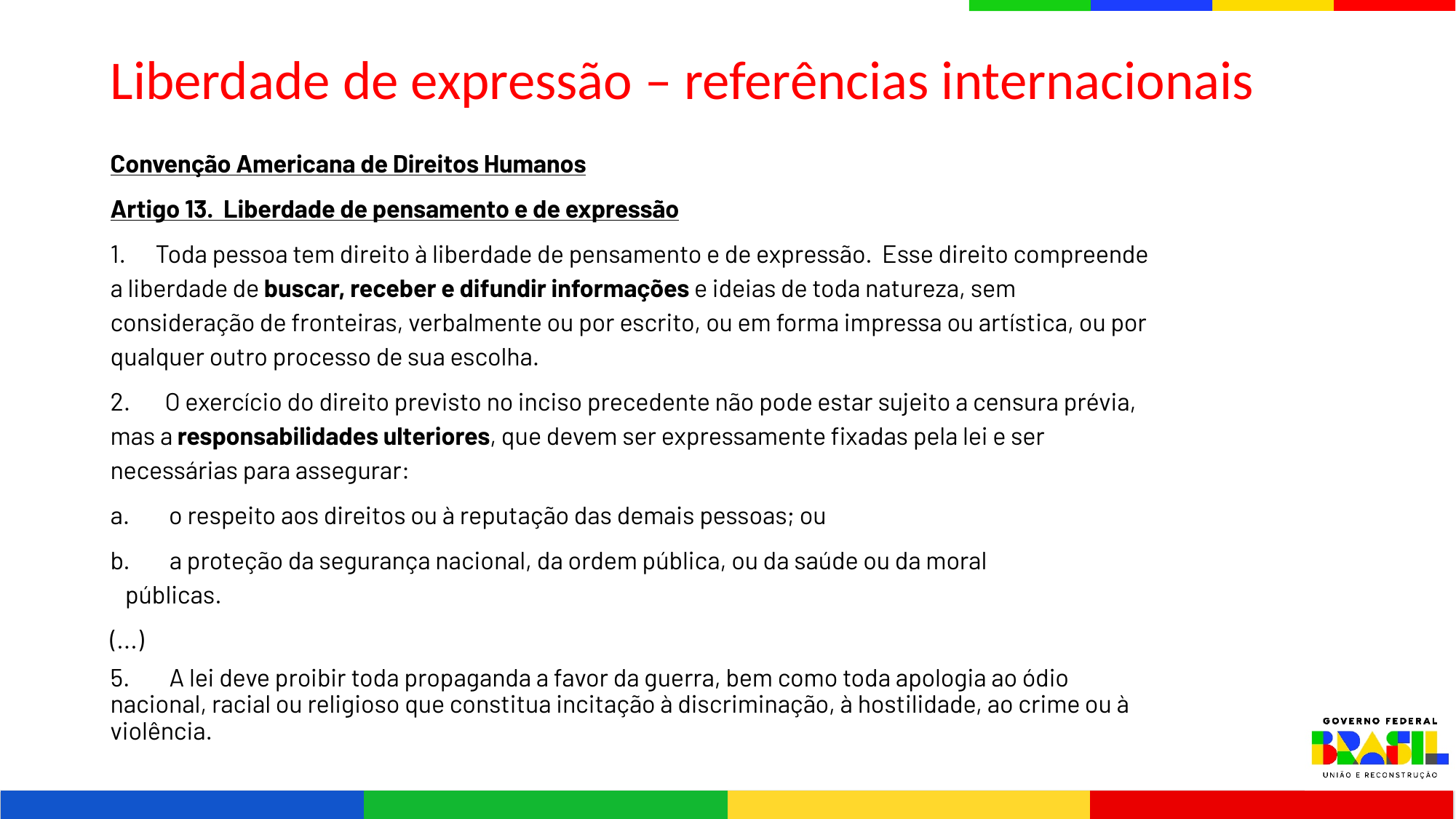

Liberdade de expressão – referências internacionais
Convenção Americana de Direitos Humanos
Artigo 13.  Liberdade de pensamento e de expressão
1.      Toda pessoa tem direito à liberdade de pensamento e de expressão.  Esse direito compreende a liberdade de buscar, receber e difundir informações e ideias de toda natureza, sem consideração de fronteiras, verbalmente ou por escrito, ou em forma impressa ou artística, ou por qualquer outro processo de sua escolha.
2.       O exercício do direito previsto no inciso precedente não pode estar sujeito a censura prévia, mas a responsabilidades ulteriores, que devem ser expressamente fixadas pela lei e ser necessárias para assegurar:
a.        o respeito aos direitos ou à reputação das demais pessoas; ou
b.        a proteção da segurança nacional, da ordem pública, ou da saúde ou da moral
   públicas.
(...)
5.        A lei deve proibir toda propaganda a favor da guerra, bem como toda apologia ao ódio nacional, racial ou religioso que constitua incitação à discriminação, à hostilidade, ao crime ou à violência.